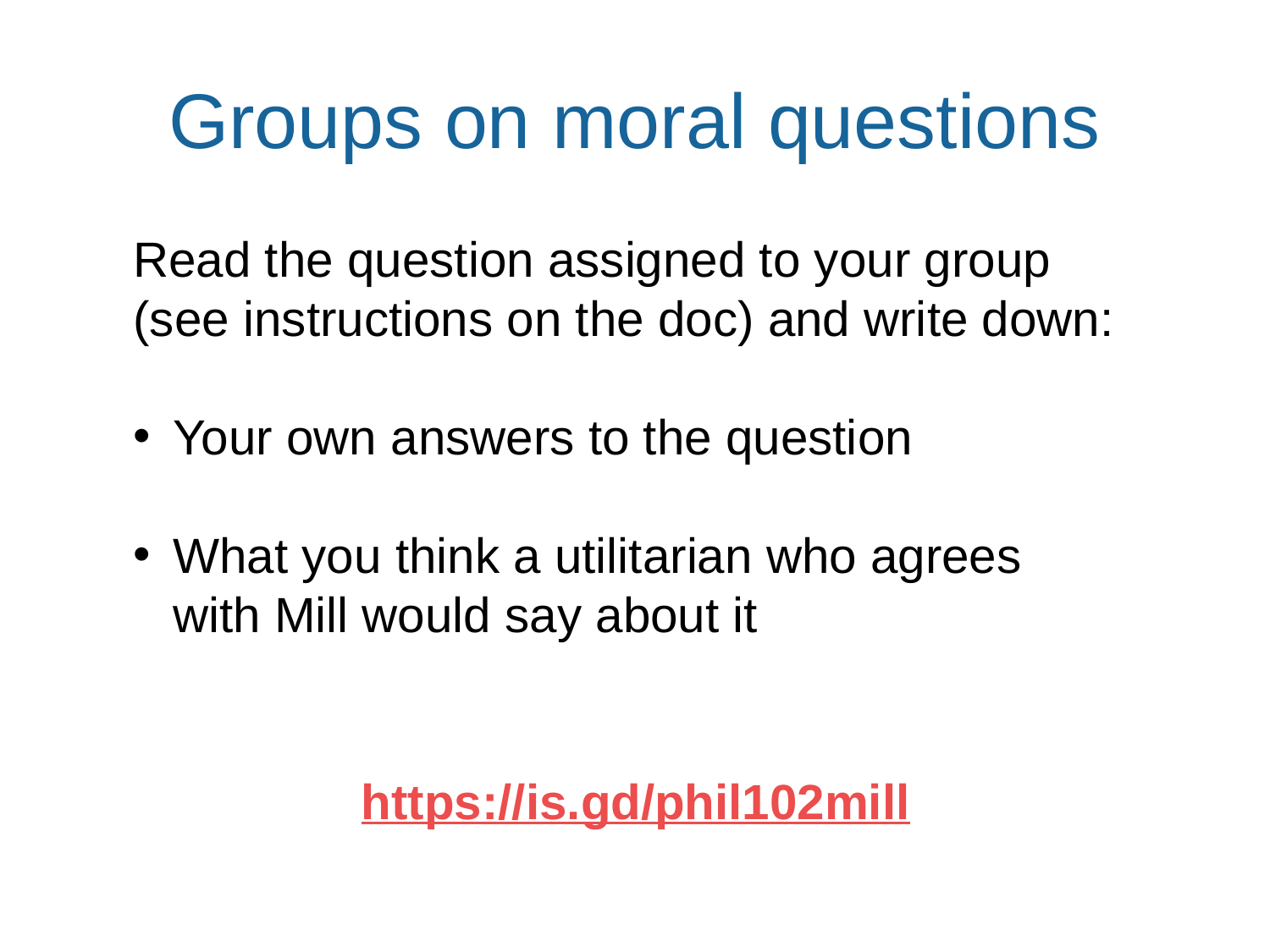

# Groups on moral questions
Read the question assigned to your group (see instructions on the doc) and write down:

Your own answers to the question

What you think a utilitarian who agrees with Mill would say about it
https://is.gd/phil102mill